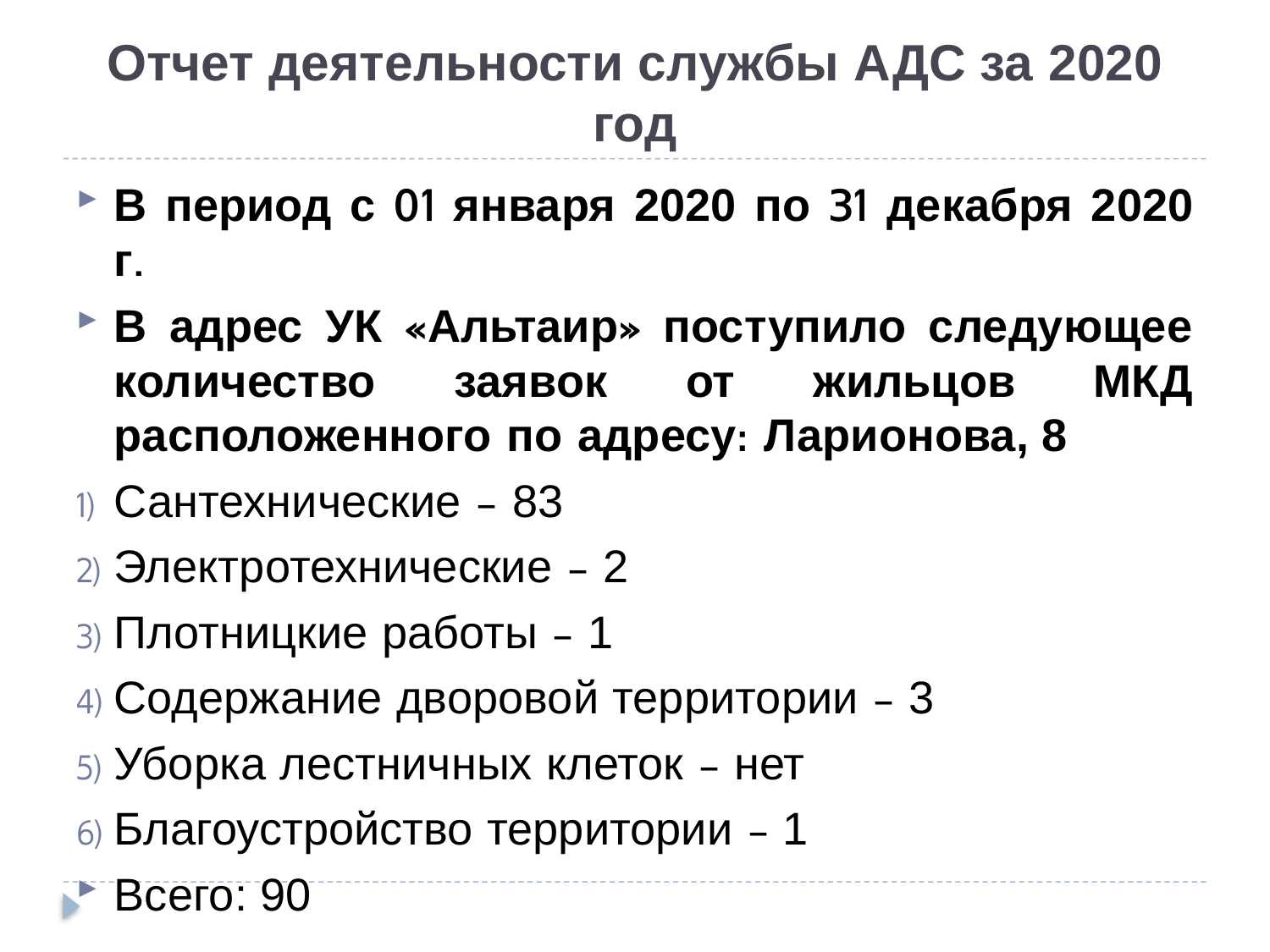

# Отчет деятельности службы АДС за 2020 год
В период с 01 января 2020 по 31 декабря 2020 г.
В адрес УК «Альтаир» поступило следующее количество заявок от жильцов МКД расположенного по адресу: Ларионова, 8
Сантехнические – 83
Электротехнические – 2
Плотницкие работы – 1
Содержание дворовой территории – 3
Уборка лестничных клеток – нет
Благоустройство территории – 1
Всего: 90